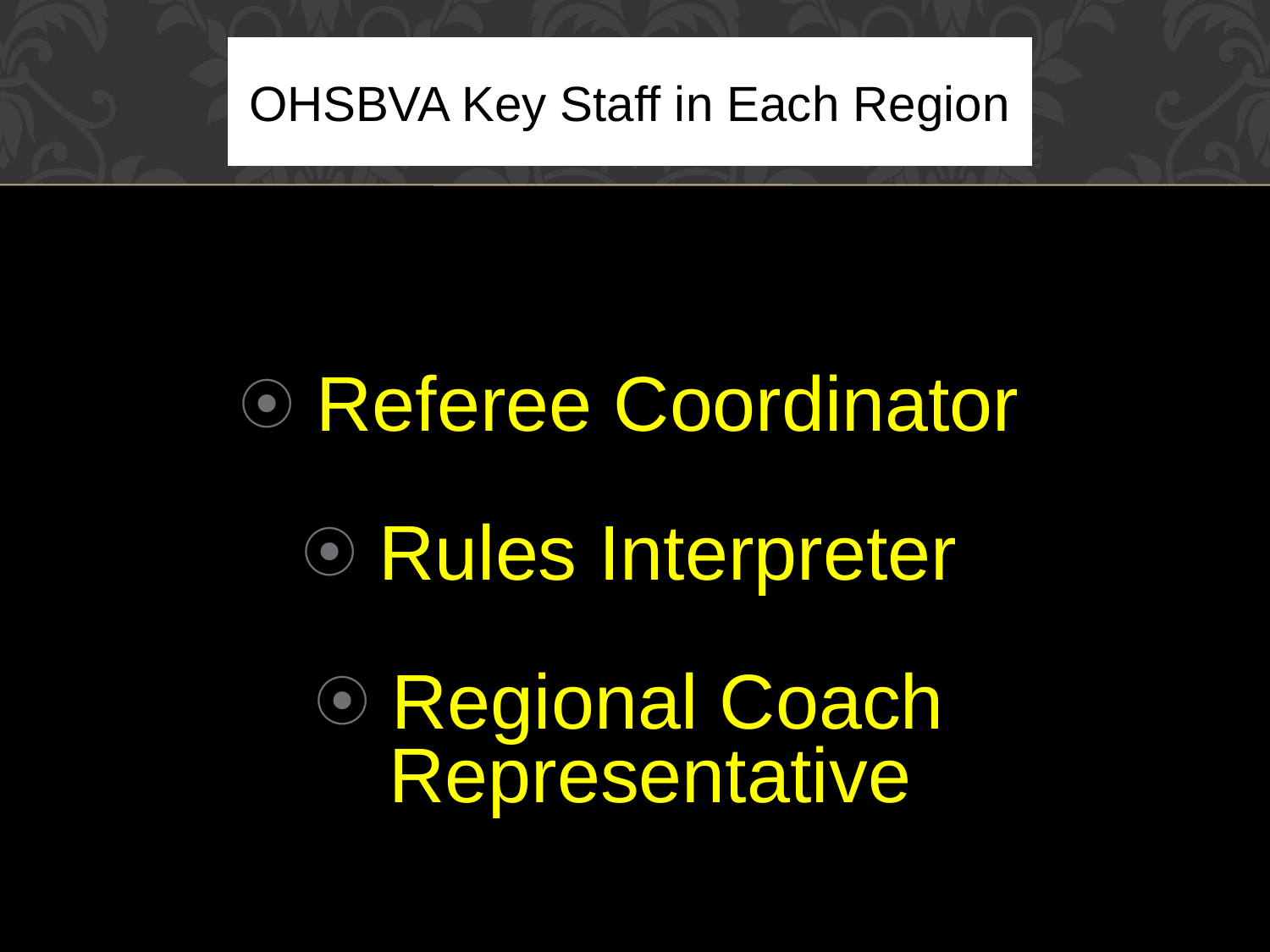

# OHSBVA Key Staff in Each Region
 Referee Coordinator

 Rules Interpreter

 Regional Coach Representative